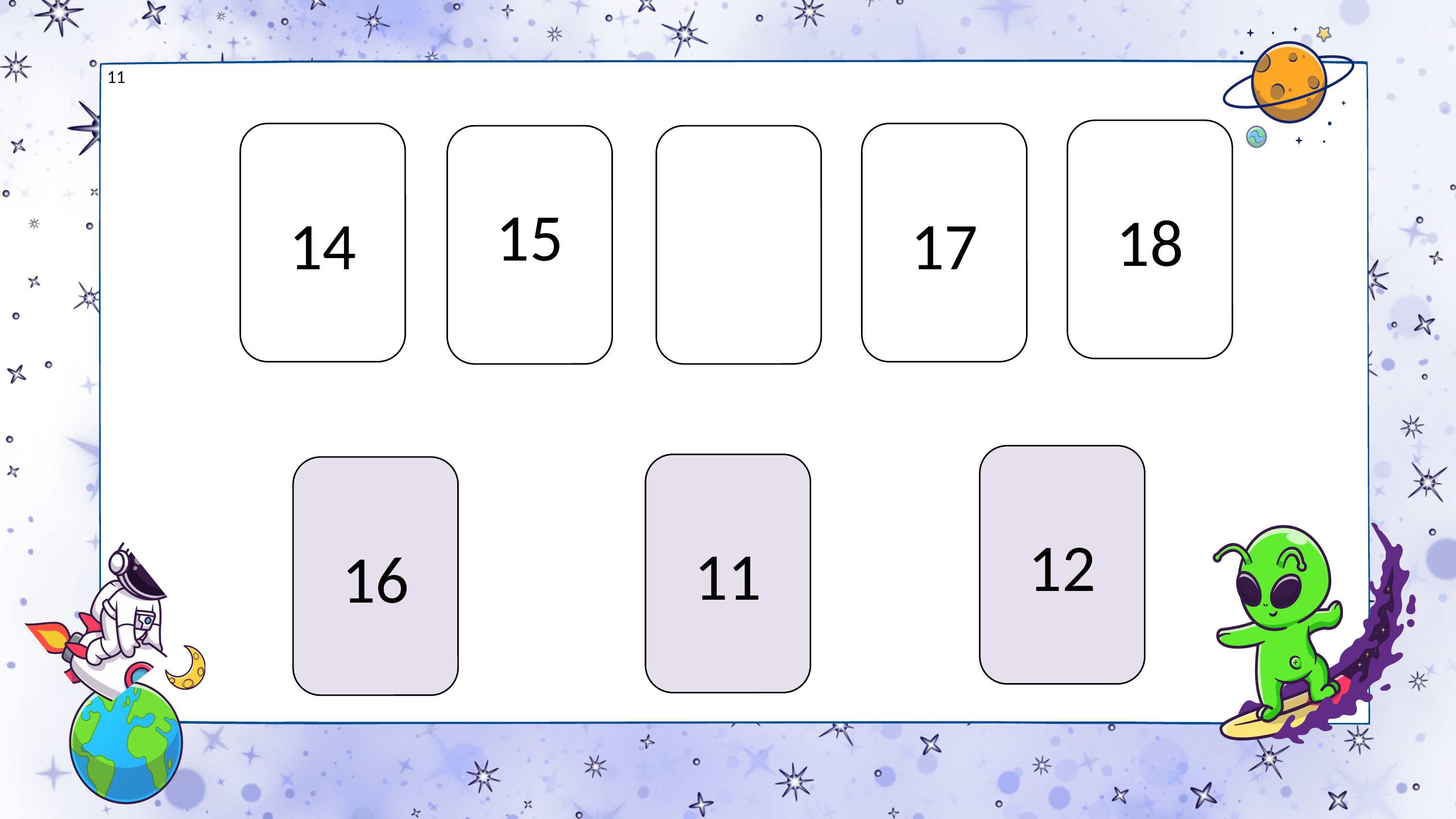

11

18

14

17
15

12
11
16